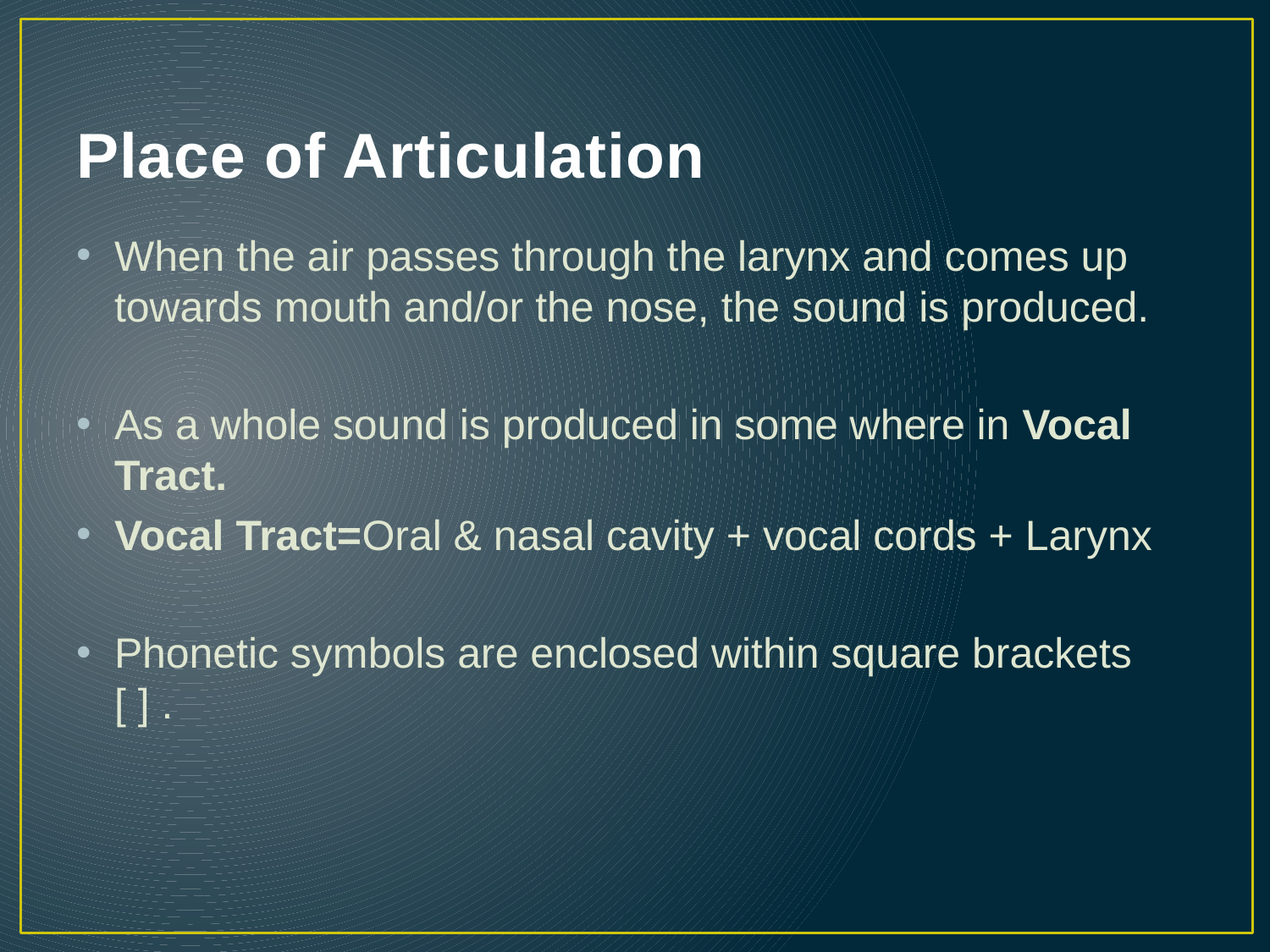

# Place of Articulation
When the air passes through the larynx and comes up towards mouth and/or the nose, the sound is produced.

As a whole sound is produced in some where in Vocal Tract.
Vocal Tract=Oral & nasal cavity + vocal cords + Larynx

Phonetic symbols are enclosed within square brackets [ ] .